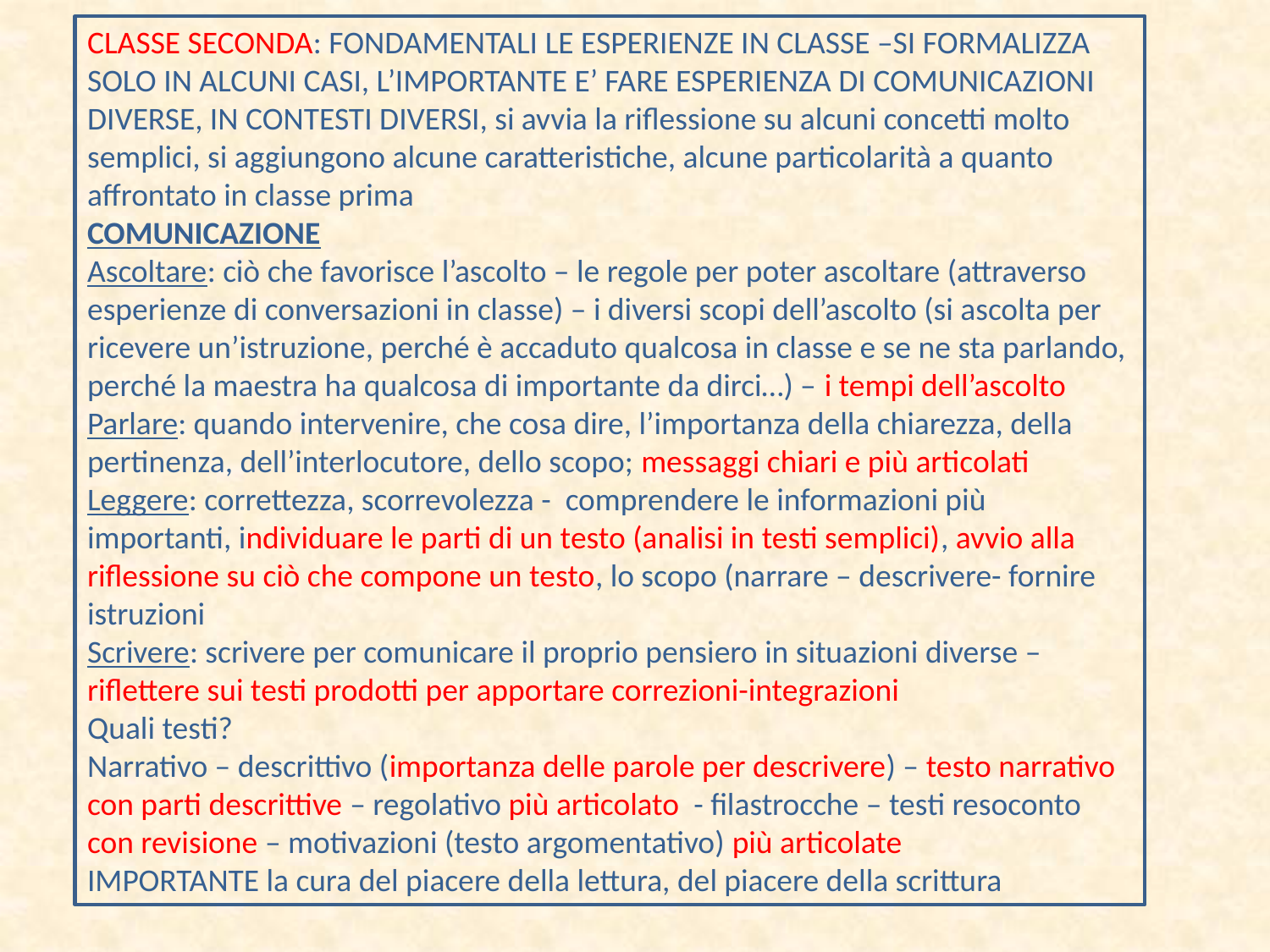

CLASSE SECONDA: FONDAMENTALI LE ESPERIENZE IN CLASSE –SI FORMALIZZA SOLO IN ALCUNI CASI, L’IMPORTANTE E’ FARE ESPERIENZA DI COMUNICAZIONI DIVERSE, IN CONTESTI DIVERSI, si avvia la riflessione su alcuni concetti molto semplici, si aggiungono alcune caratteristiche, alcune particolarità a quanto affrontato in classe prima
COMUNICAZIONE
Ascoltare: ciò che favorisce l’ascolto – le regole per poter ascoltare (attraverso esperienze di conversazioni in classe) – i diversi scopi dell’ascolto (si ascolta per ricevere un’istruzione, perché è accaduto qualcosa in classe e se ne sta parlando, perché la maestra ha qualcosa di importante da dirci…) – i tempi dell’ascolto
Parlare: quando intervenire, che cosa dire, l’importanza della chiarezza, della pertinenza, dell’interlocutore, dello scopo; messaggi chiari e più articolati
Leggere: correttezza, scorrevolezza -  comprendere le informazioni più importanti, individuare le parti di un testo (analisi in testi semplici), avvio alla riflessione su ciò che compone un testo, lo scopo (narrare – descrivere- fornire istruzioni
Scrivere: scrivere per comunicare il proprio pensiero in situazioni diverse – riflettere sui testi prodotti per apportare correzioni-integrazioni
Quali testi?
Narrativo – descrittivo (importanza delle parole per descrivere) – testo narrativo con parti descrittive – regolativo più articolato  - filastrocche – testi resoconto con revisione – motivazioni (testo argomentativo) più articolate
IMPORTANTE la cura del piacere della lettura, del piacere della scrittura